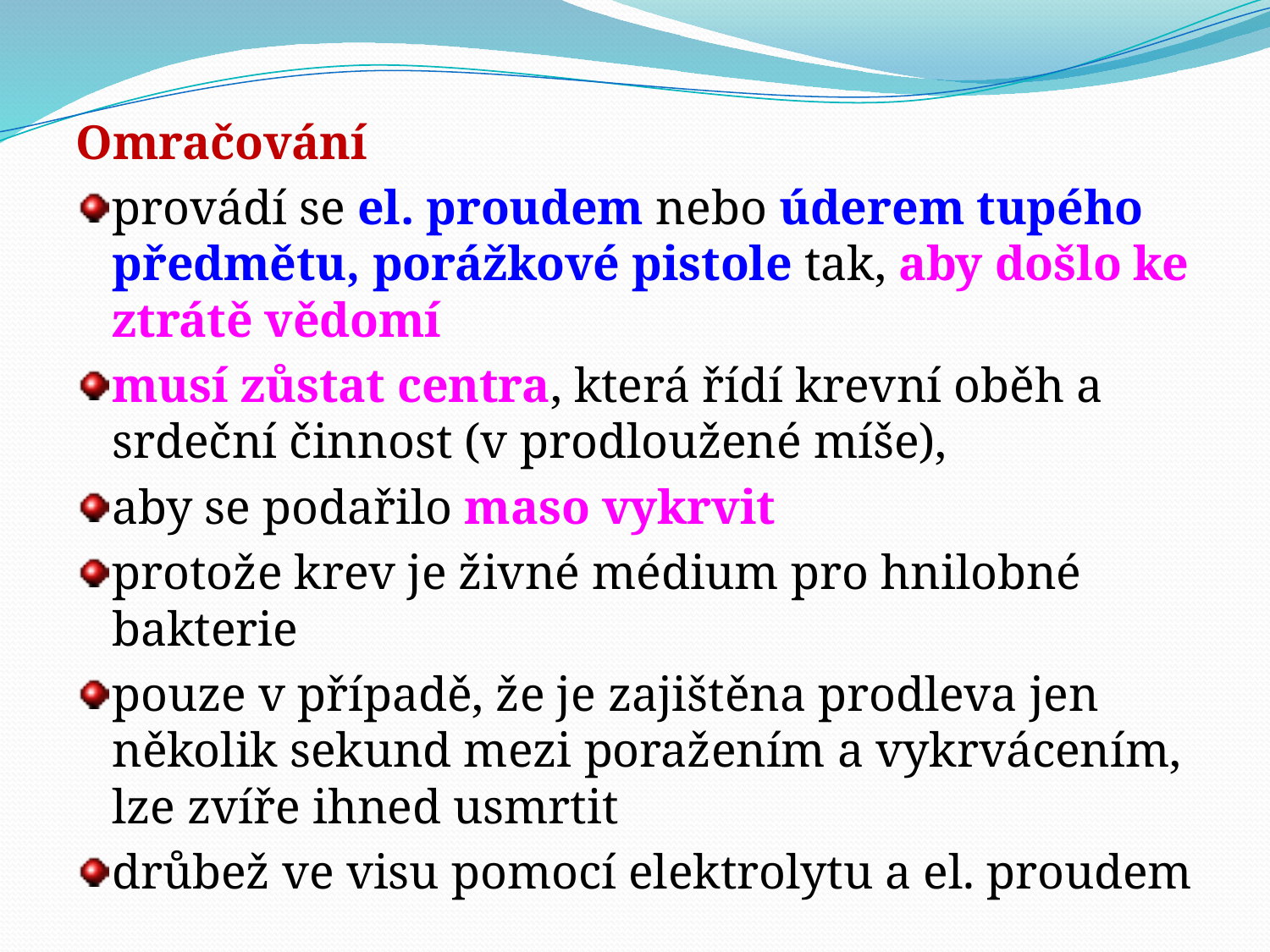

Omračování
provádí se el. proudem nebo úderem tupého předmětu, porážkové pistole tak, aby došlo ke ztrátě vědomí
musí zůstat centra, která řídí krevní oběh a srdeční činnost (v prodloužené míše),
aby se podařilo maso vykrvit
protože krev je živné médium pro hnilobné bakterie
pouze v případě, že je zajištěna prodleva jen několik sekund mezi poražením a vykrvácením, lze zvíře ihned usmrtit
drůbež ve visu pomocí elektrolytu a el. proudem